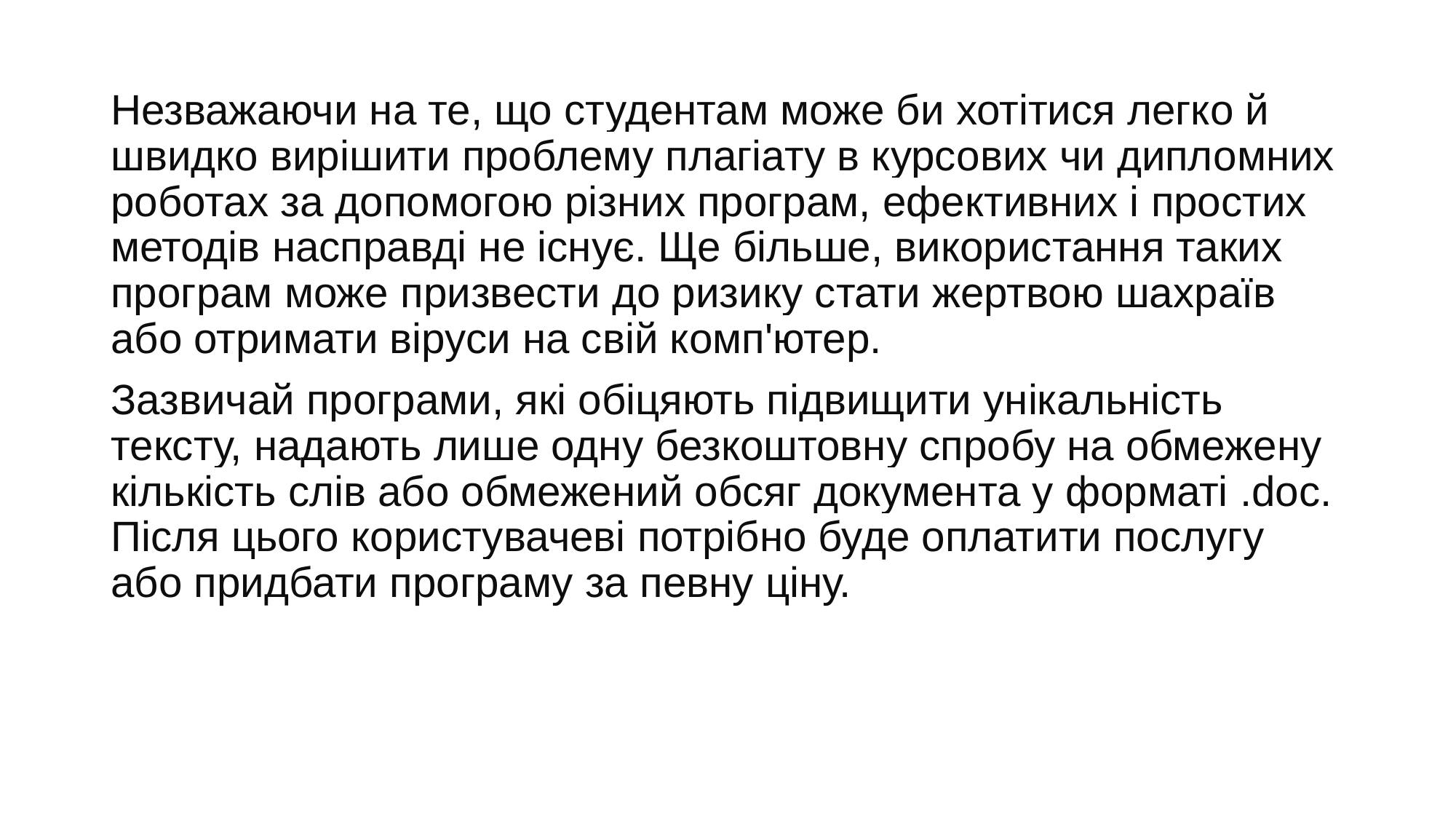

Незважаючи на те, що студентам може би хотітися легко й швидко вирішити проблему плагіату в курсових чи дипломних роботах за допомогою різних програм, ефективних і простих методів насправді не існує. Ще більше, використання таких програм може призвести до ризику стати жертвою шахраїв або отримати віруси на свій комп'ютер.
Зазвичай програми, які обіцяють підвищити унікальність тексту, надають лише одну безкоштовну спробу на обмежену кількість слів або обмежений обсяг документа у форматі .doc. Після цього користувачеві потрібно буде оплатити послугу або придбати програму за певну ціну.